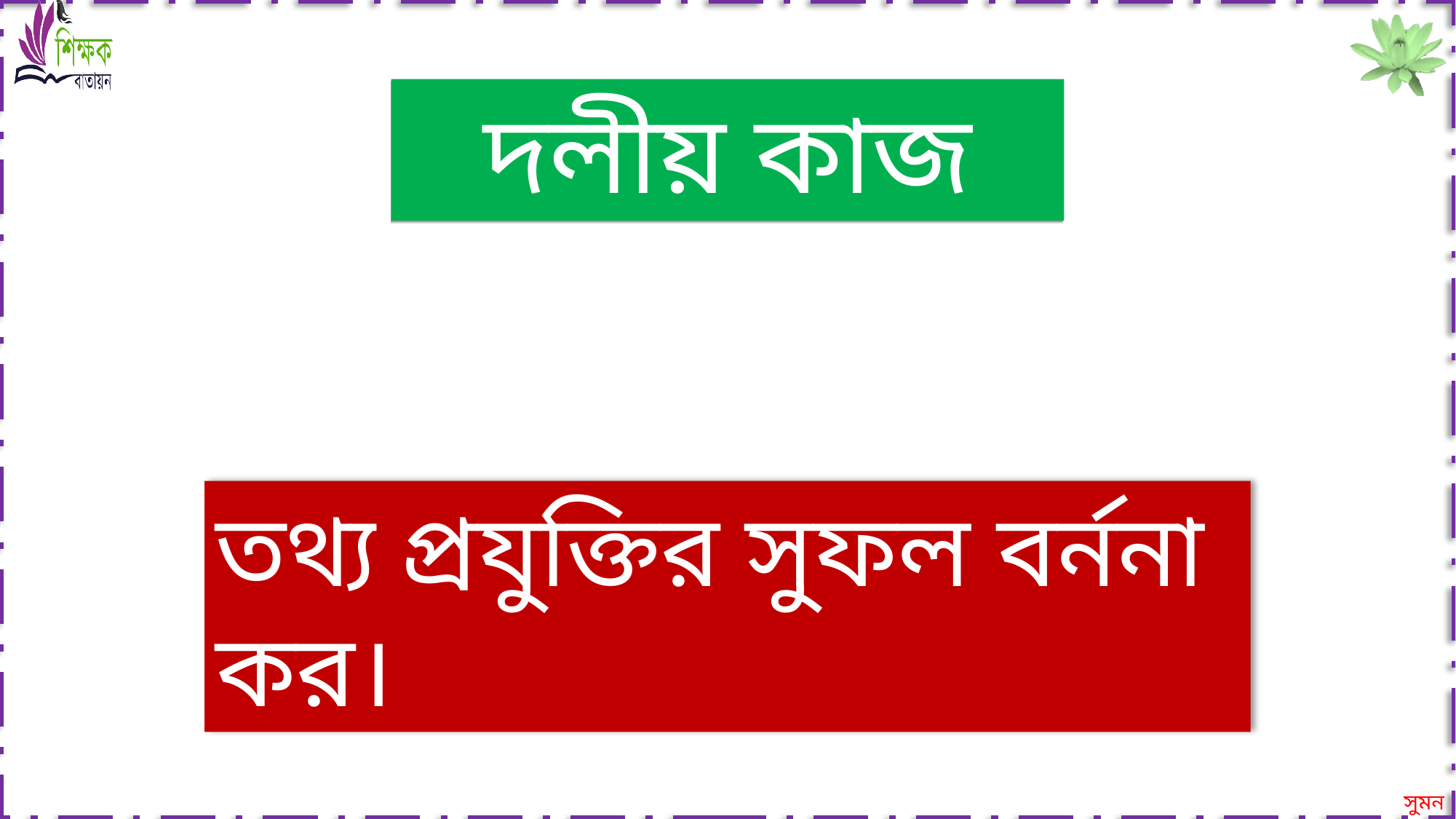

দলীয় কাজ
তথ্য প্রযুক্তির সুফল বর্ননা কর।